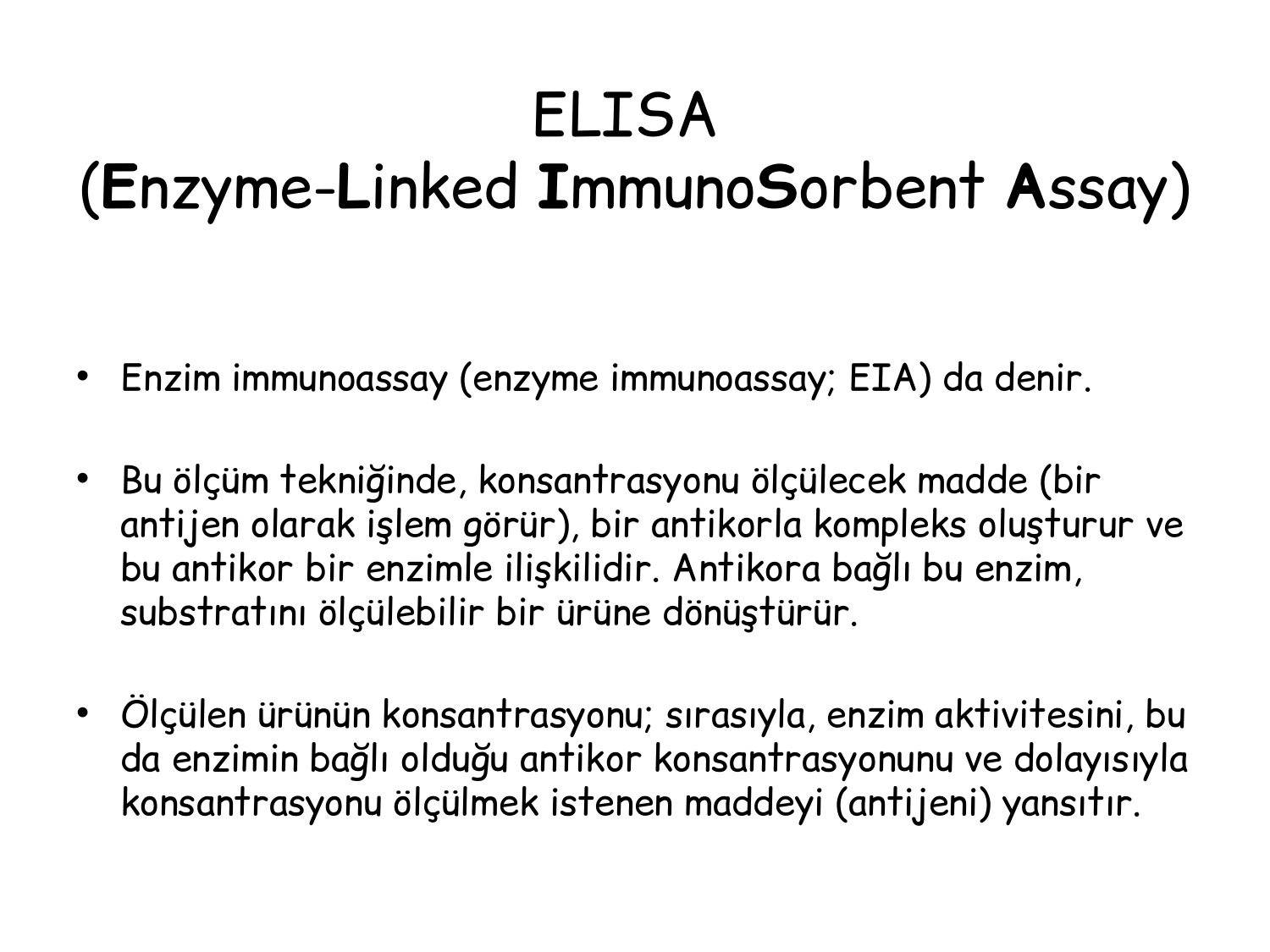

# ELISA (Enzyme-Linked ImmunoSorbent Assay)
Enzim immunoassay (enzyme immunoassay; EIA) da denir.

Bu ölçüm tekniğinde, konsantrasyonu ölçülecek madde (bir antijen olarak işlem görür), bir antikorla kompleks oluşturur ve bu antikor bir enzimle ilişkilidir. Antikora bağlı bu enzim, substratını ölçülebilir bir ürüne dönüştürür.

Ölçülen ürünün konsantrasyonu; sırasıyla, enzim aktivitesini, bu da enzimin bağlı olduğu antikor konsantrasyonunu ve dolayısıyla konsantrasyonu ölçülmek istenen maddeyi (antijeni) yansıtır.